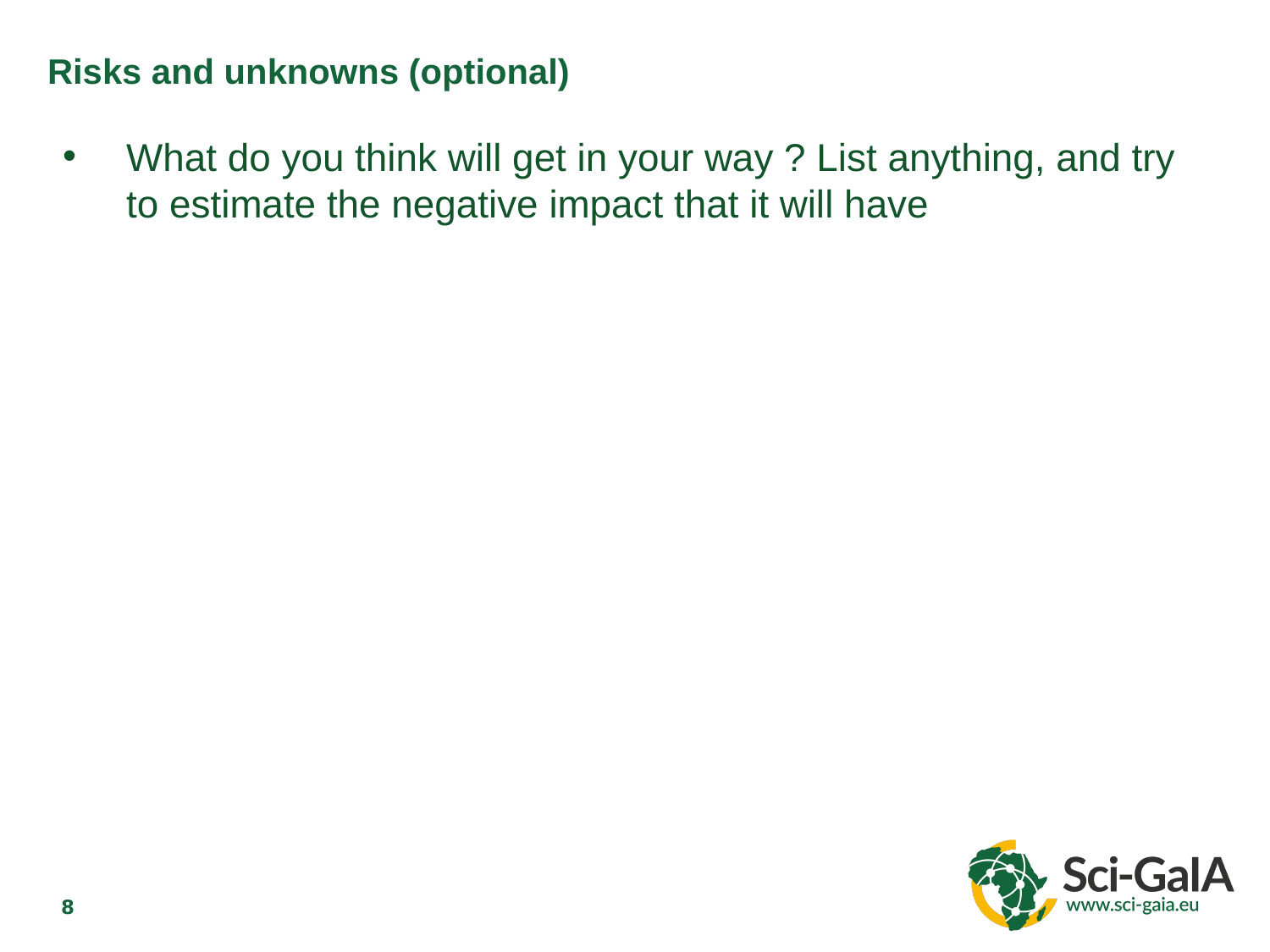

Risks and unknowns (optional)
What do you think will get in your way ? List anything, and try to estimate the negative impact that it will have
8